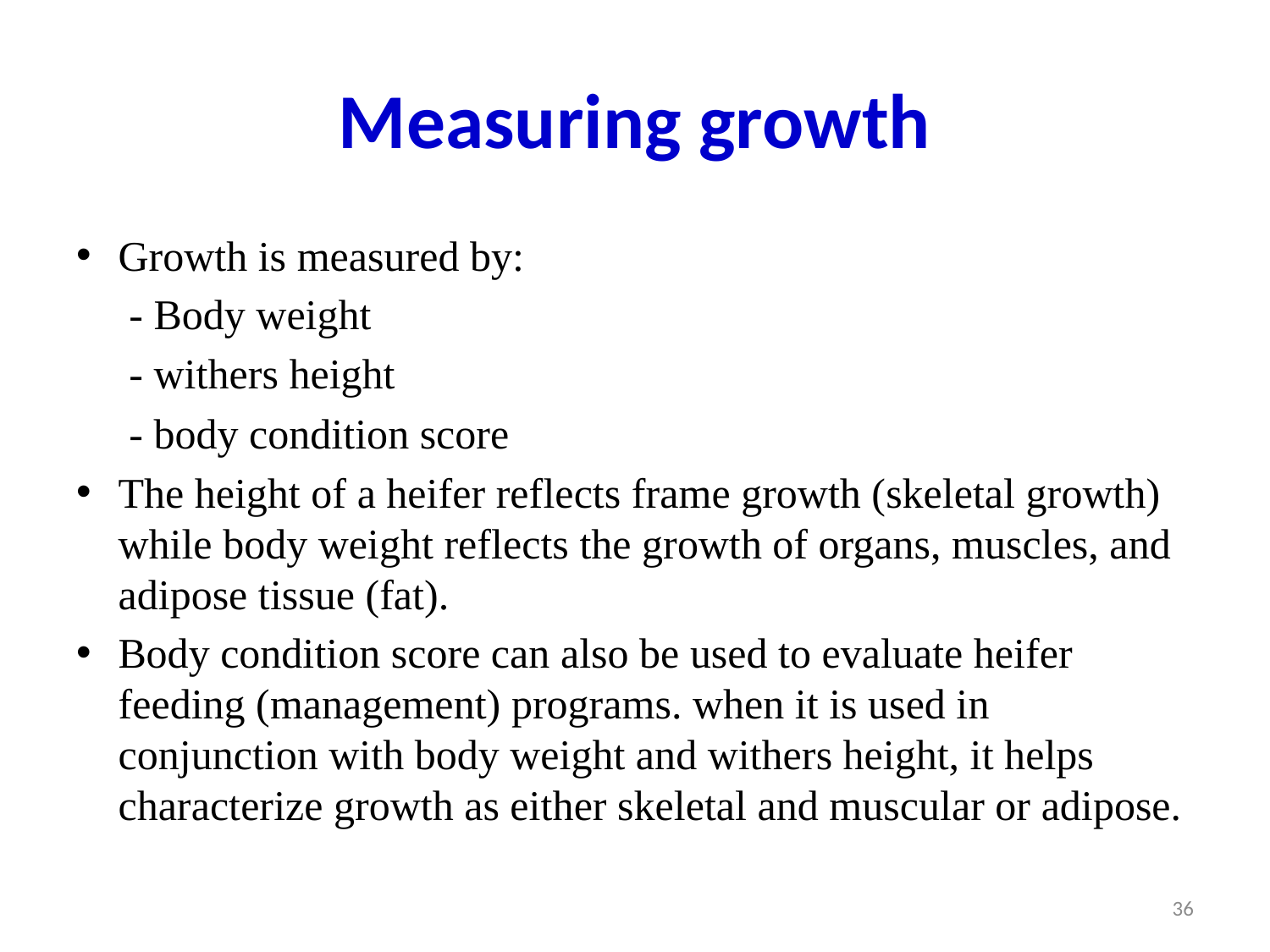

# Measuring growth
Growth is measured by:
     - Body weight
     - withers height
     - body condition score
The height of a heifer reflects frame growth (skeletal growth) while body weight reflects the growth of organs, muscles, and adipose tissue (fat).
Body condition score can also be used to evaluate heifer feeding (management) programs. when it is used in conjunction with body weight and withers height, it helps characterize growth as either skeletal and muscular or adipose.

36